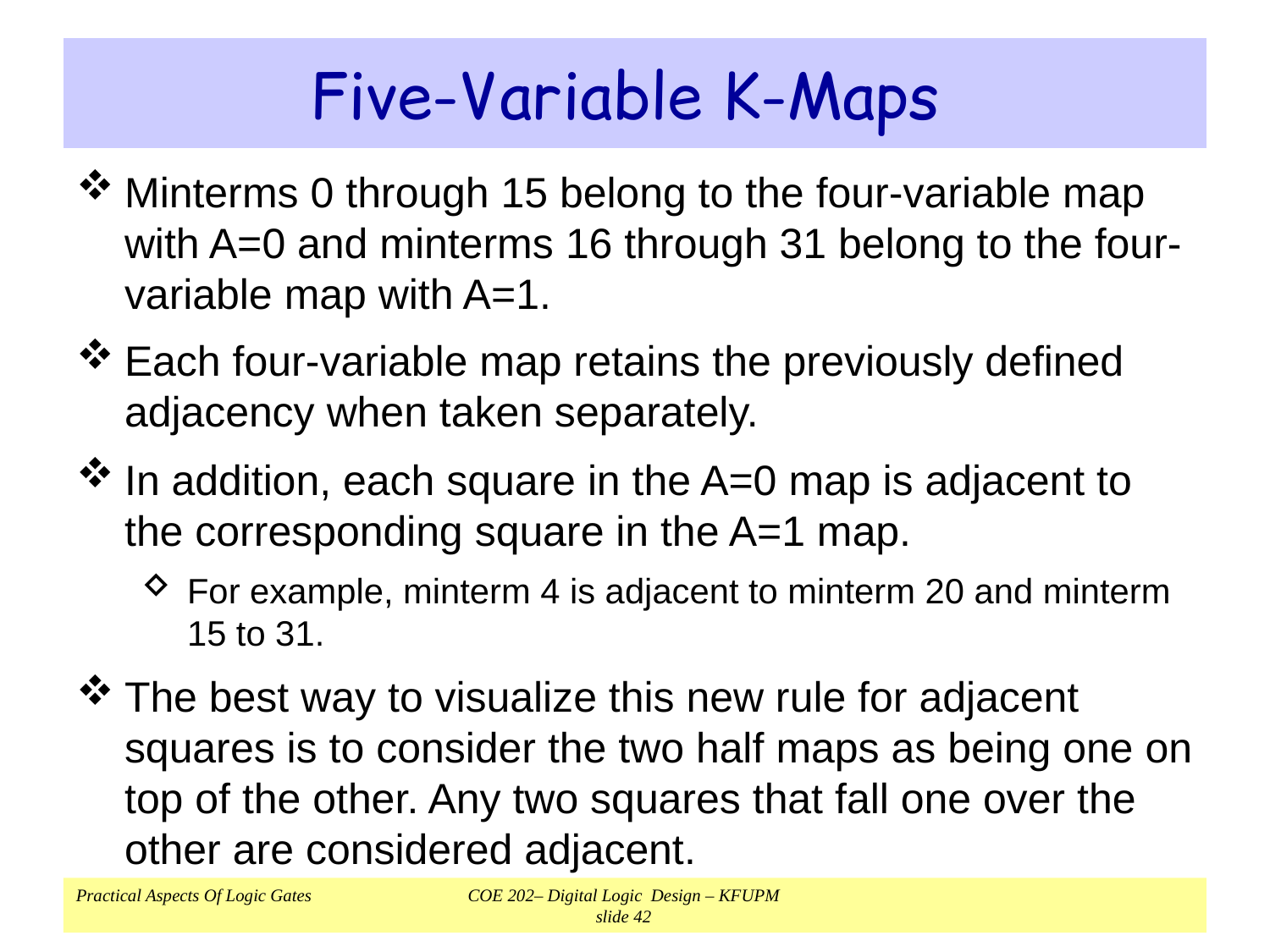

# Five-Variable K-Maps
Minterms 0 through 15 belong to the four-variable map with A=0 and minterms 16 through 31 belong to the four-variable map with A=1.
Each four-variable map retains the previously defined adjacency when taken separately.
In addition, each square in the A=0 map is adjacent to the corresponding square in the A=1 map.
For example, minterm 4 is adjacent to minterm 20 and minterm 15 to 31.
The best way to visualize this new rule for adjacent squares is to consider the two half maps as being one on top of the other. Any two squares that fall one over the other are considered adjacent.